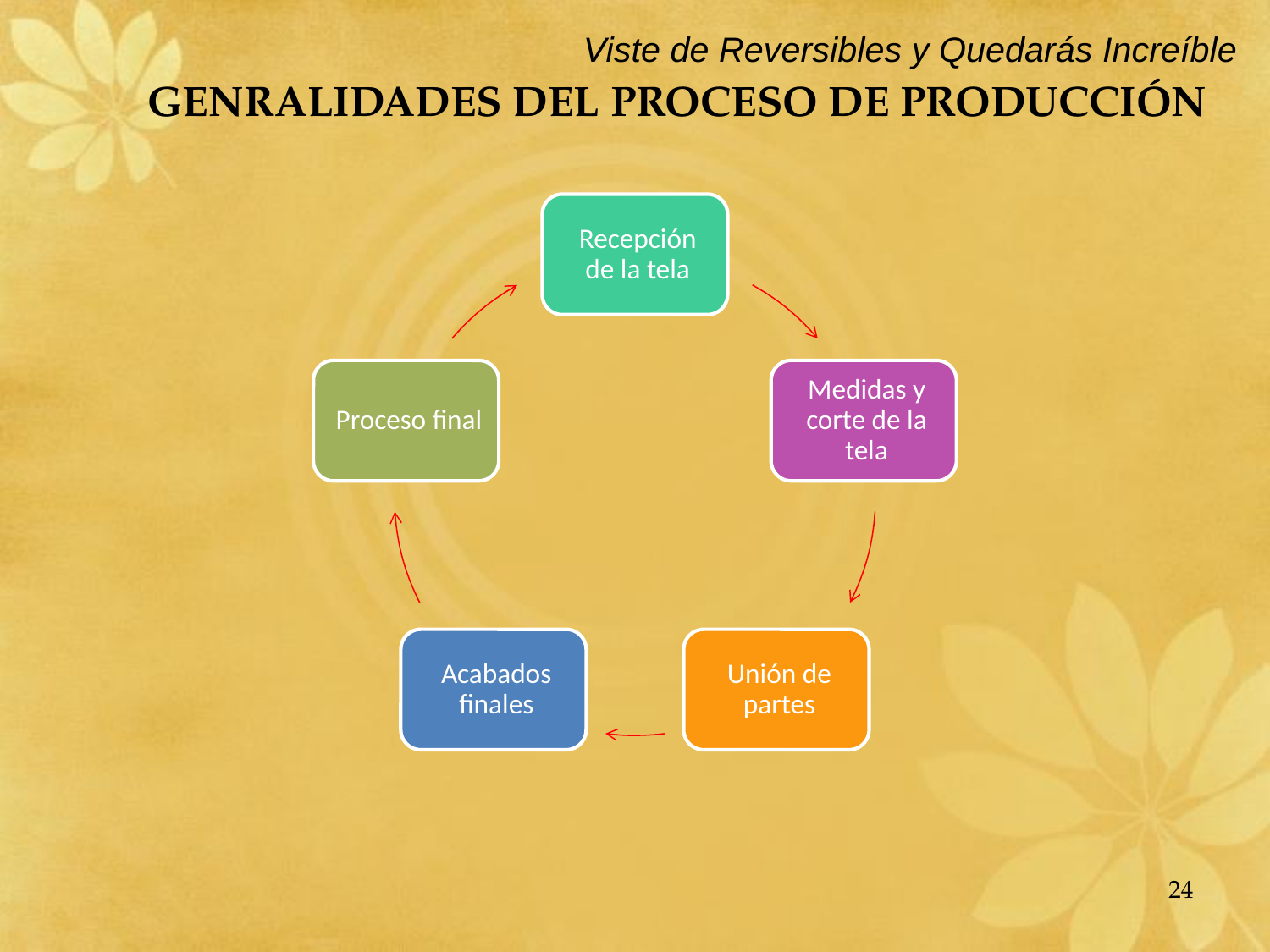

Viste de Reversibles y Quedarás Increíble
# GENRALIDADES DEL PROCESO DE PRODUCCIÓN
Recepción de la tela
Medidas y corte de la tela
Unión de partes
Acabados finales
Proceso final
24